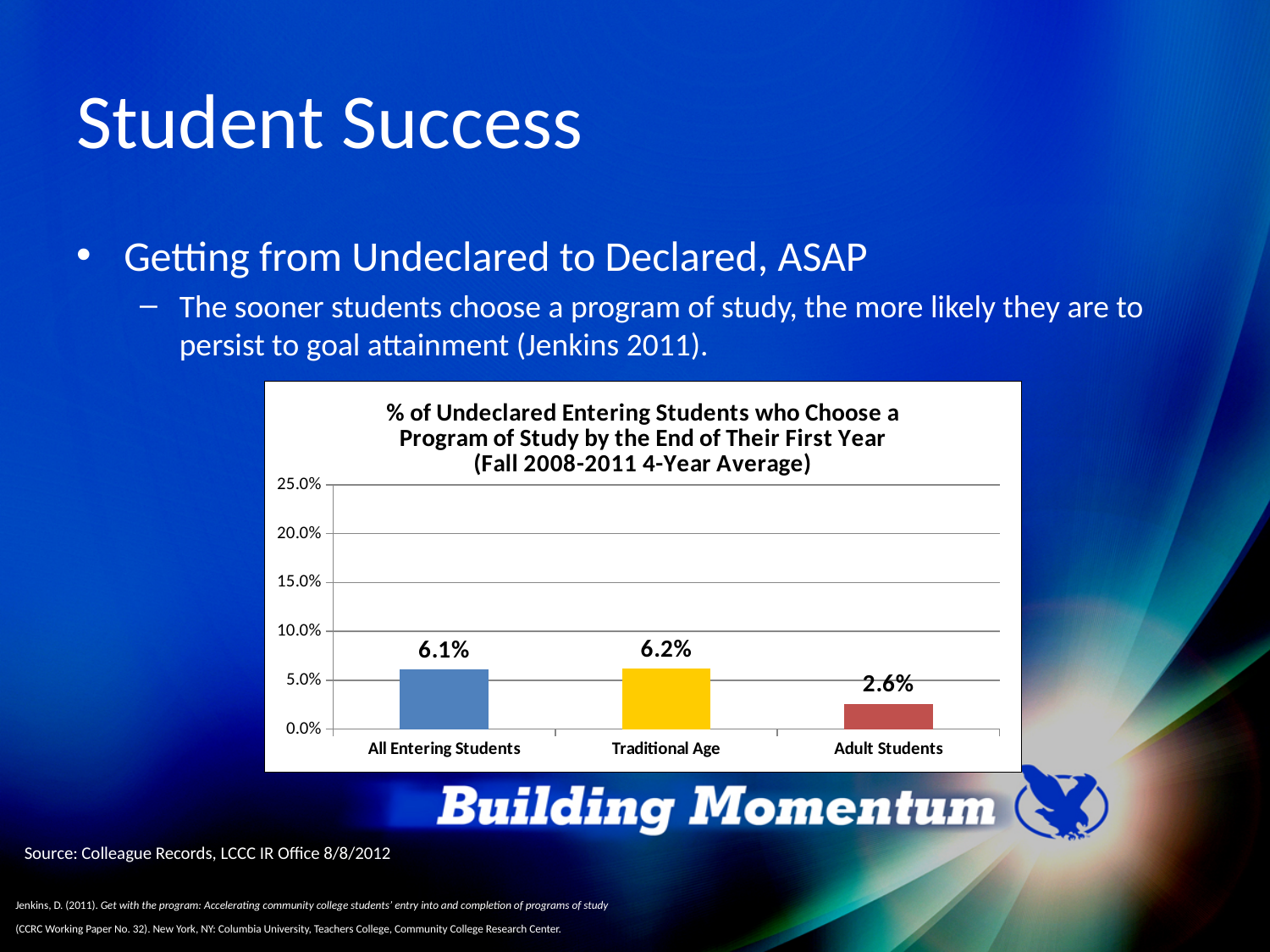

# Student Success
Getting from Undeclared to Declared, ASAP
The sooner students choose a program of study, the more likely they are to persist to goal attainment (Jenkins 2011).

### Chart: % of Undeclared Entering Students who Choose a Program of Study by the End of Their First Year (Fall 2008-2011 4-Year Average)

| Category |  |
|---|---|
| All Entering Students | 0.0607203589985829 |
| Traditional Age | 0.061997477907991 |
| Adult Students | 0.0258620689655172 |
Source: Colleague Records, LCCC IR Office 8/8/2012
Jenkins, D. (2011). Get with the program: Accelerating community college students’ entry into and completion of programs of study (CCRC Working Paper No. 32). New York, NY: Columbia University, Teachers College, Community College Research Center.